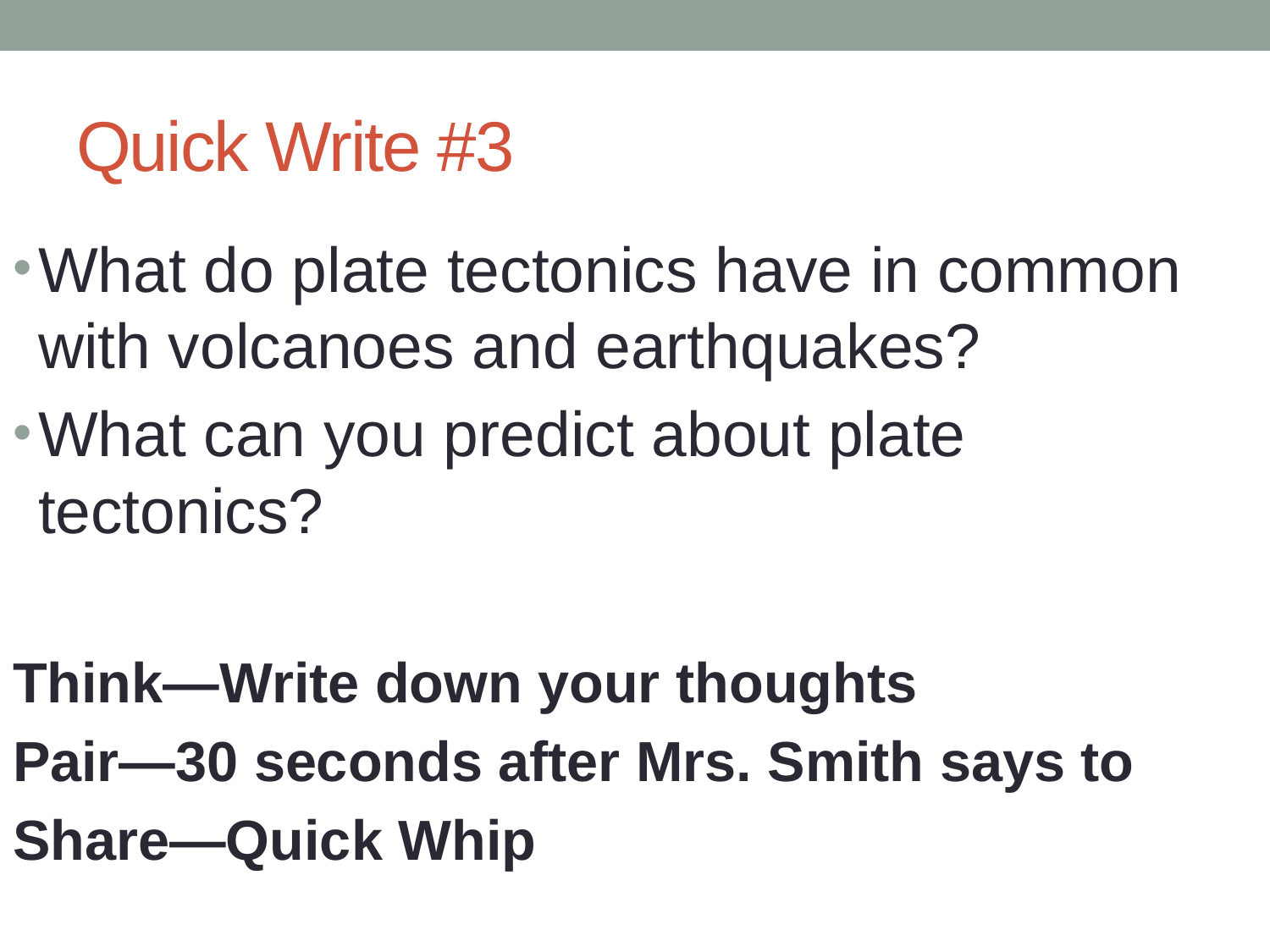

# Quick Write #3
What do plate tectonics have in common with volcanoes and earthquakes?
What can you predict about plate tectonics?

Think—Write down your thoughts
Pair—30 seconds after Mrs. Smith says to
Share—Quick Whip